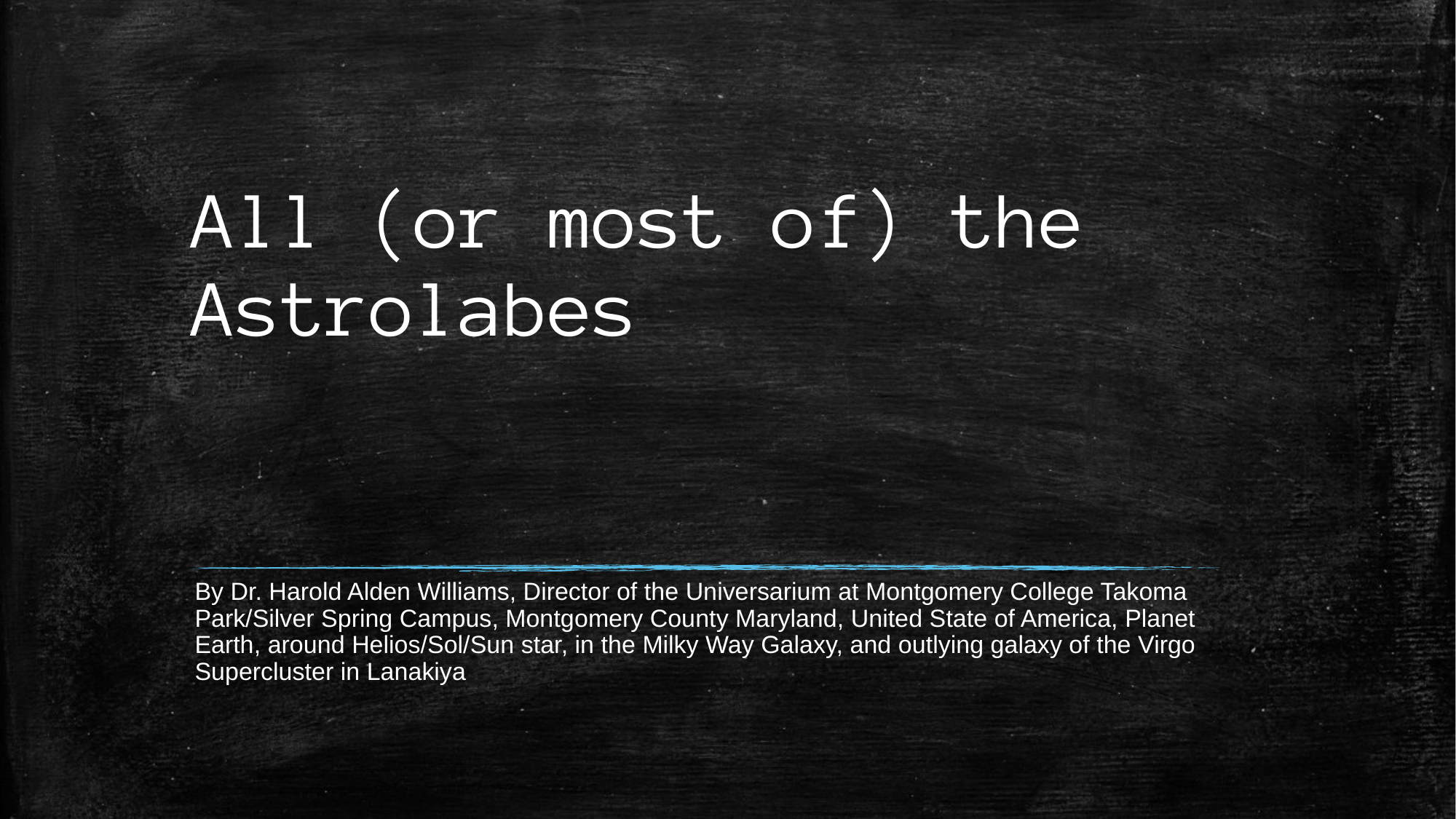

# All (or most of) the Astrolabes
By Dr. Harold Alden Williams, Director of the Universarium at Montgomery College Takoma Park/Silver Spring Campus, Montgomery County Maryland, United State of America, Planet Earth, around Helios/Sol/Sun star, in the Milky Way Galaxy, and outlying galaxy of the Virgo Supercluster in Lanakiya